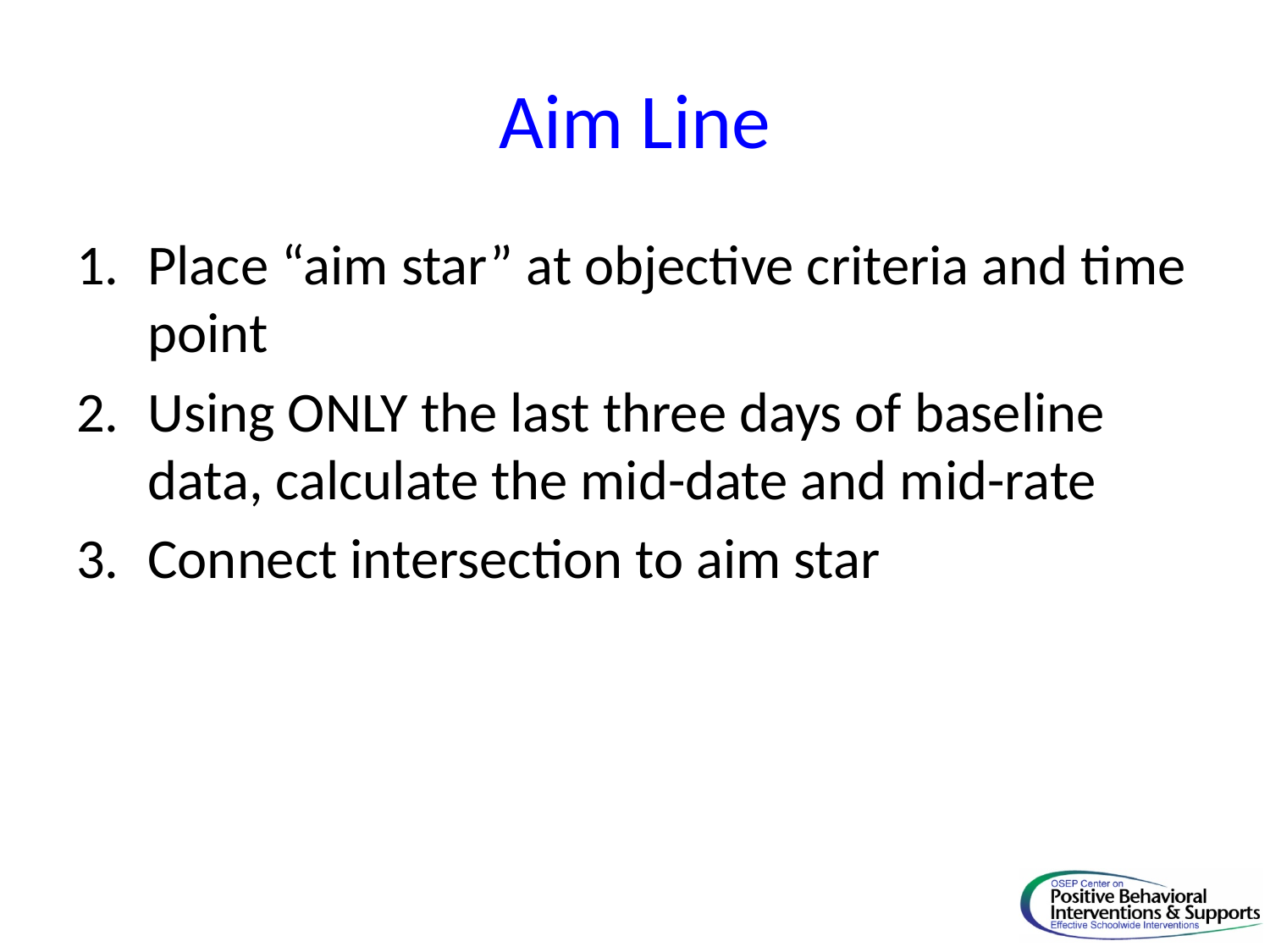

# Aim Line
Place “aim star” at objective criteria and time point
Using ONLY the last three days of baseline data, calculate the mid-date and mid-rate
Connect intersection to aim star